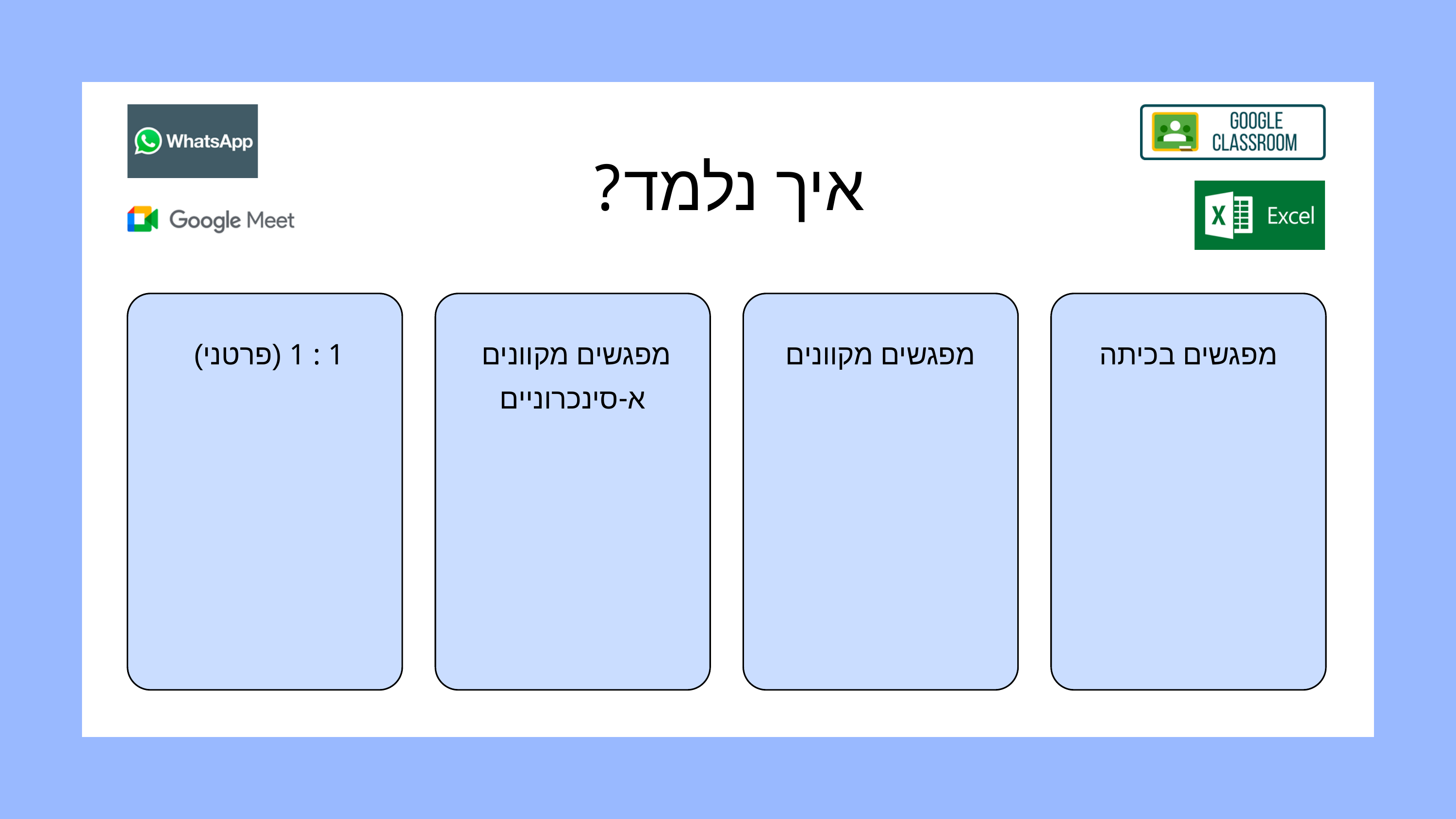

איך נלמד?

 (פרטני) 1 : 1
מפגשים מקוונים
א-סינכרוניים
מפגשים מקוונים
מפגשים בכיתה